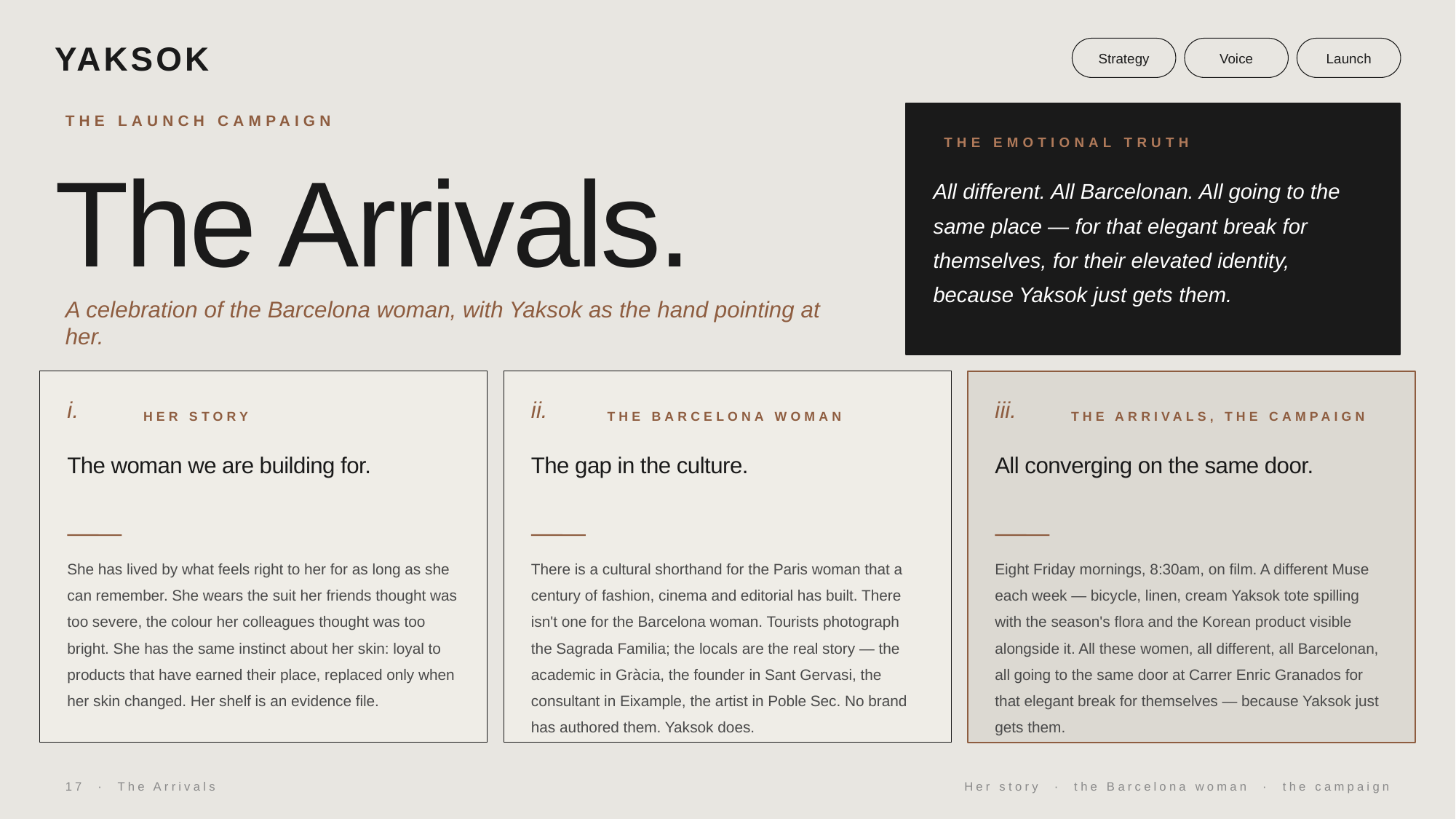

YAKSOK

Strategy

Voice

Launch
THE LAUNCH CAMPAIGN

THE EMOTIONAL TRUTH
The Arrivals.
All different. All Barcelonan. All going to the same place — for that elegant break for themselves, for their elevated identity, because Yaksok just gets them.
A celebration of the Barcelona woman, with Yaksok as the hand pointing at her.

i.
ii.
iii.
HER STORY
THE BARCELONA WOMAN
THE ARRIVALS, THE CAMPAIGN
The woman we are building for.
The gap in the culture.
All converging on the same door.

She has lived by what feels right to her for as long as she can remember. She wears the suit her friends thought was too severe, the colour her colleagues thought was too bright. She has the same instinct about her skin: loyal to products that have earned their place, replaced only when her skin changed. Her shelf is an evidence file.
There is a cultural shorthand for the Paris woman that a century of fashion, cinema and editorial has built. There isn't one for the Barcelona woman. Tourists photograph the Sagrada Familia; the locals are the real story — the academic in Gràcia, the founder in Sant Gervasi, the consultant in Eixample, the artist in Poble Sec. No brand has authored them. Yaksok does.
Eight Friday mornings, 8:30am, on film. A different Muse each week — bicycle, linen, cream Yaksok tote spilling with the season's flora and the Korean product visible alongside it. All these women, all different, all Barcelonan, all going to the same door at Carrer Enric Granados for that elegant break for themselves — because Yaksok just gets them.
17  ·  The Arrivals
Her story  ·  the Barcelona woman  ·  the campaign